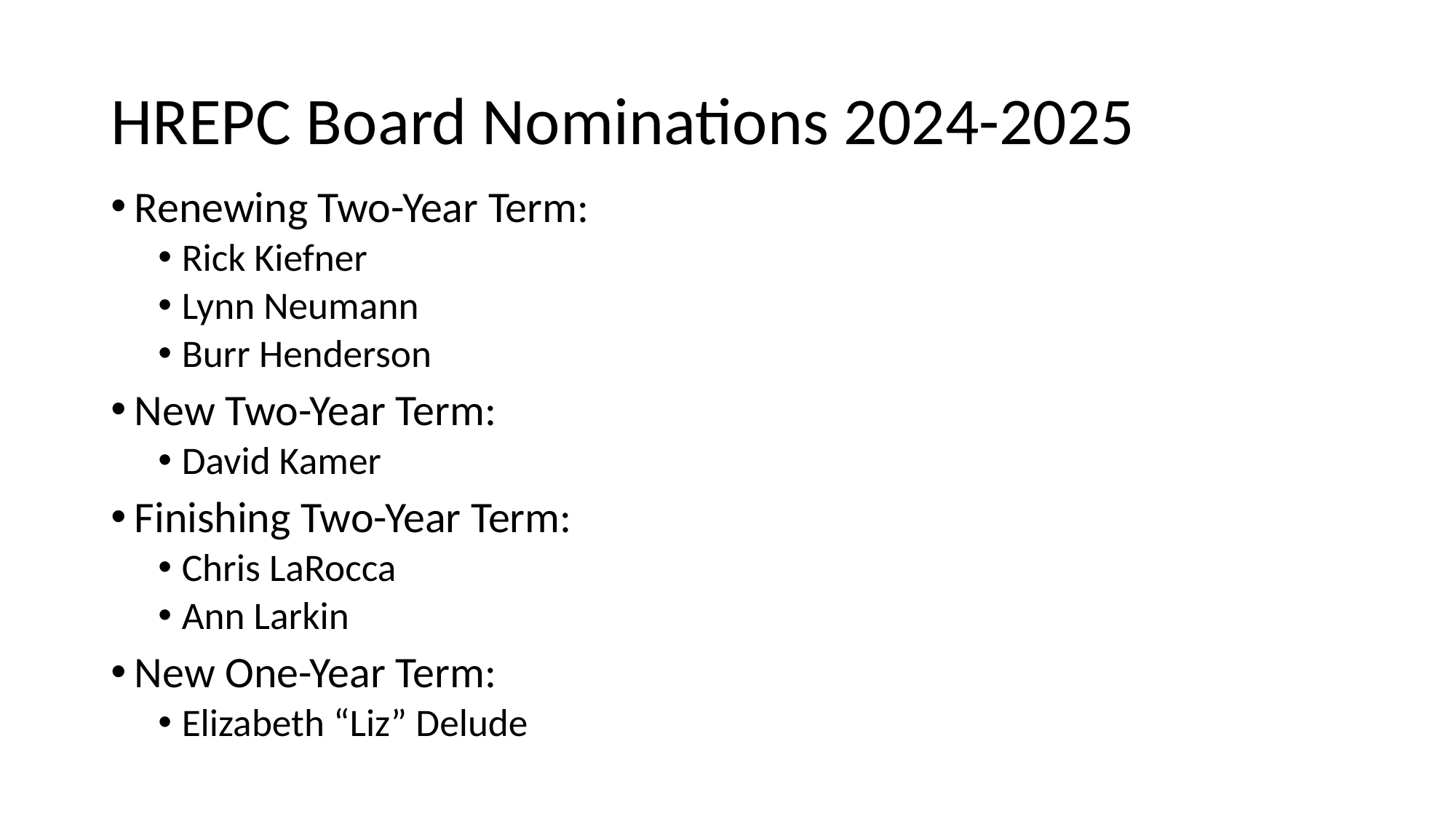

# HREPC Board Nominations 2024-2025
Renewing Two-Year Term:
Rick Kiefner
Lynn Neumann
Burr Henderson
New Two-Year Term:
David Kamer
Finishing Two-Year Term:
Chris LaRocca
Ann Larkin
New One-Year Term:
Elizabeth “Liz” Delude